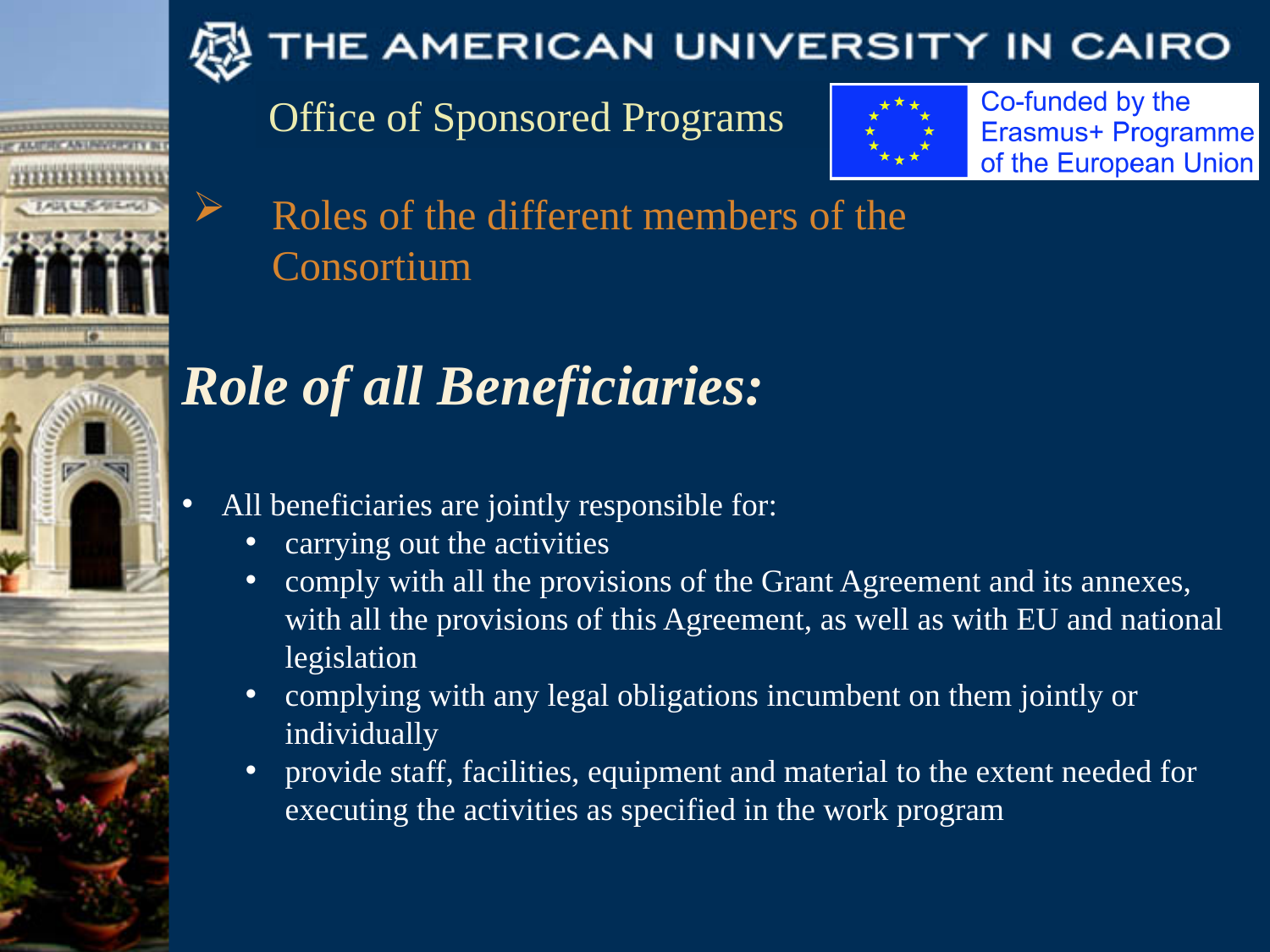

Roles of the different members of the Consortium

Role of all Beneficiaries:

All beneficiaries are jointly responsible for:
carrying out the activities
comply with all the provisions of the Grant Agreement and its annexes, with all the provisions of this Agreement, as well as with EU and national legislation
complying with any legal obligations incumbent on them jointly or individually
provide staff, facilities, equipment and material to the extent needed for executing the activities as specified in the work program